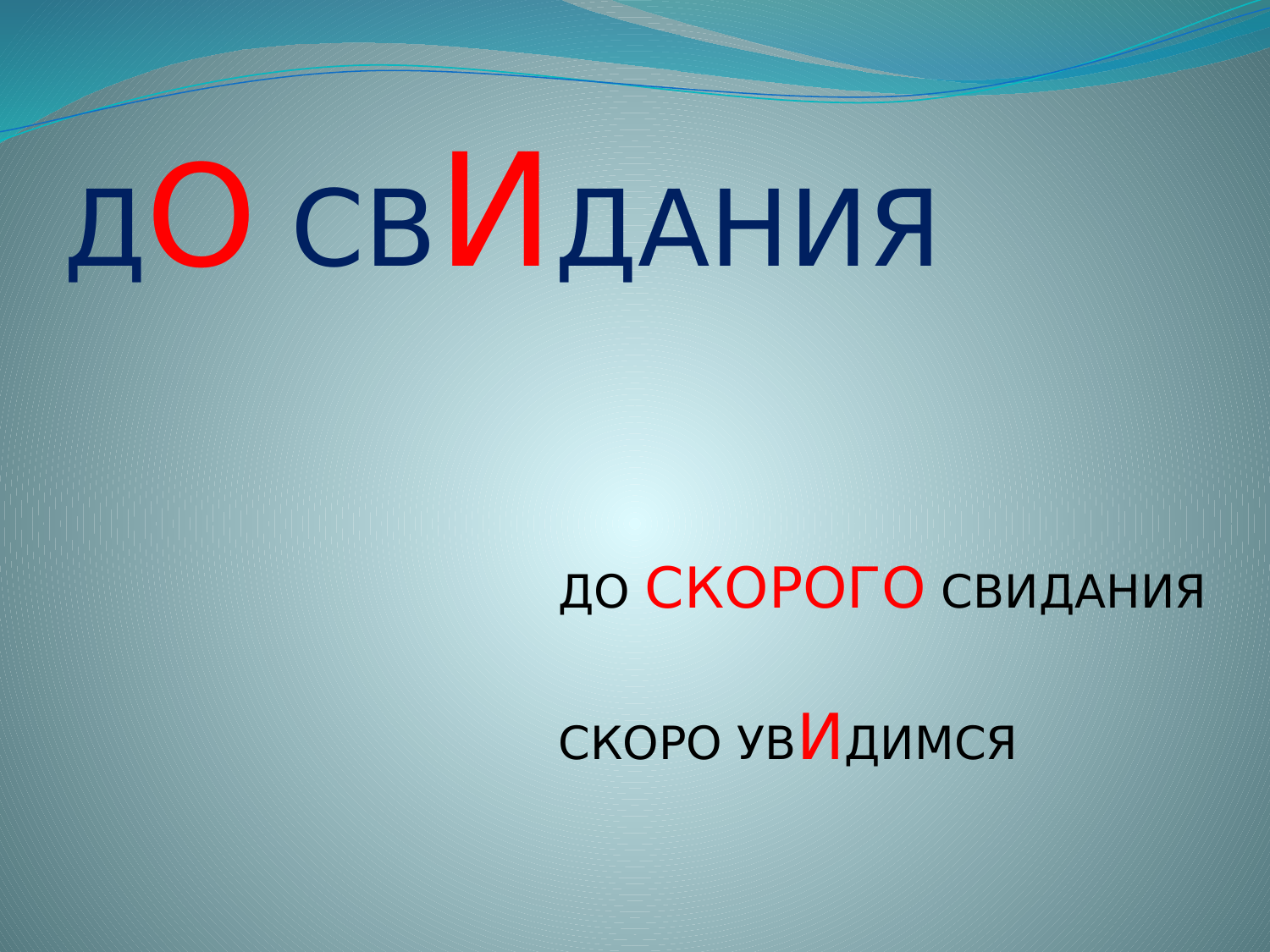

# ДО СВИДАНИЯ
ДО СКОРОГО СВИДАНИЯ

СКОРО УВИДИМСЯ